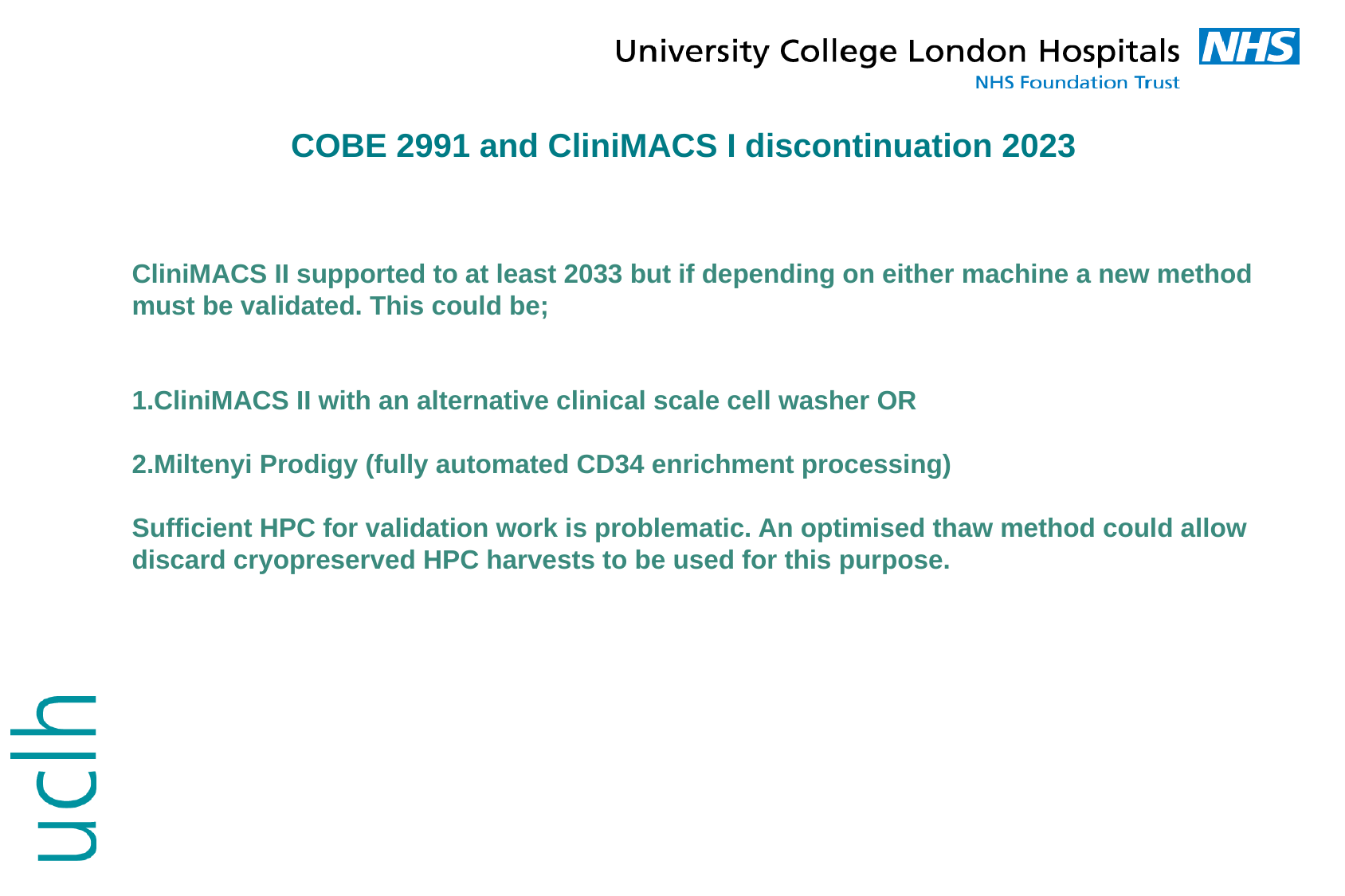

COBE 2991 and CliniMACS I discontinuation 2023

CliniMACS II supported to at least 2033 but if depending on either machine a new method must be validated. This could be;

CliniMACS II with an alternative clinical scale cell washer OR
Miltenyi Prodigy (fully automated CD34 enrichment processing)

Sufficient HPC for validation work is problematic. An optimised thaw method could allow discard cryopreserved HPC harvests to be used for this purpose.